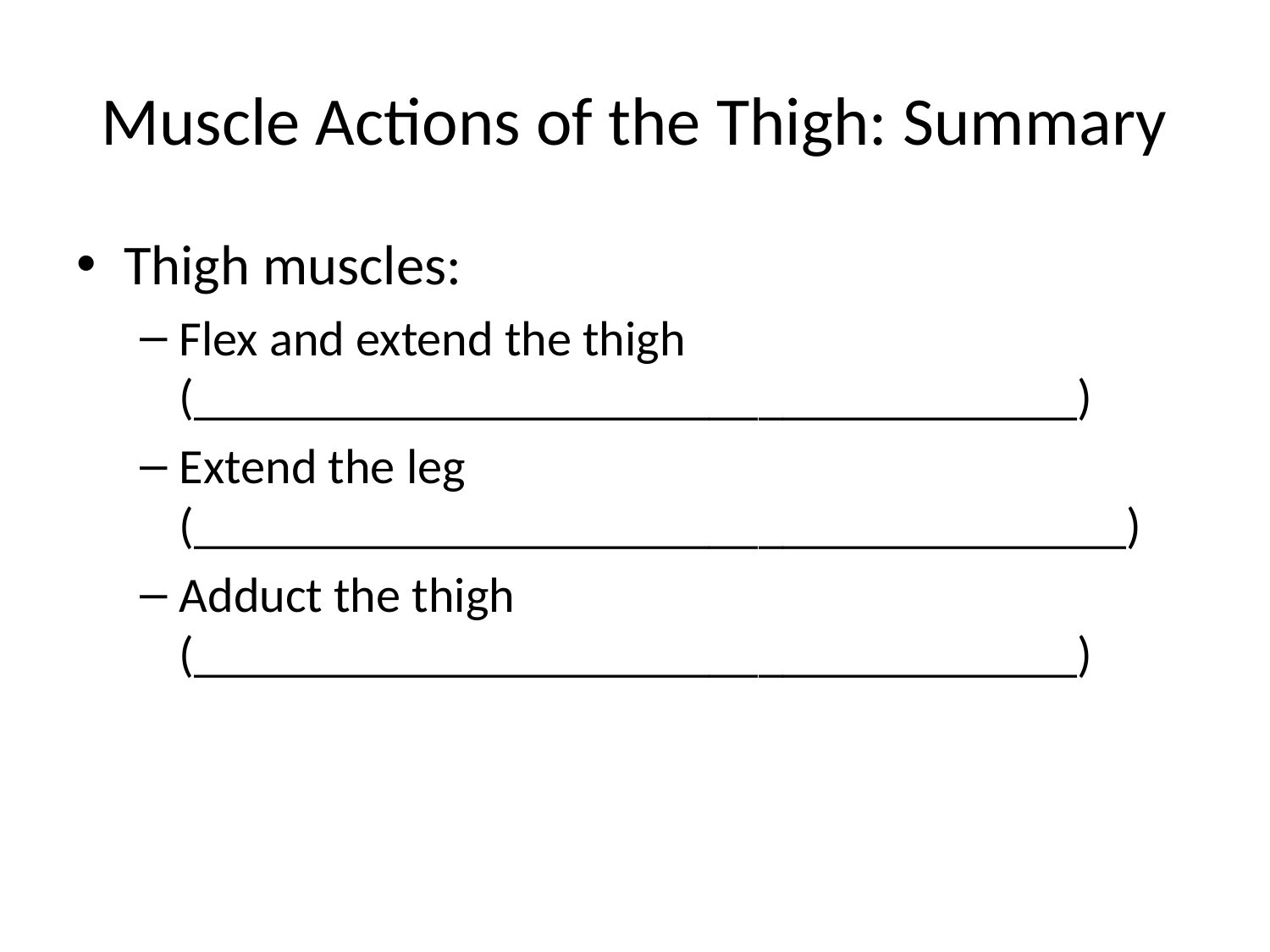

# Muscle Actions of the Thigh: Summary
Thigh muscles:
Flex and extend the thigh (____________________________________)
Extend the leg (______________________________________)
Adduct the thigh (____________________________________)